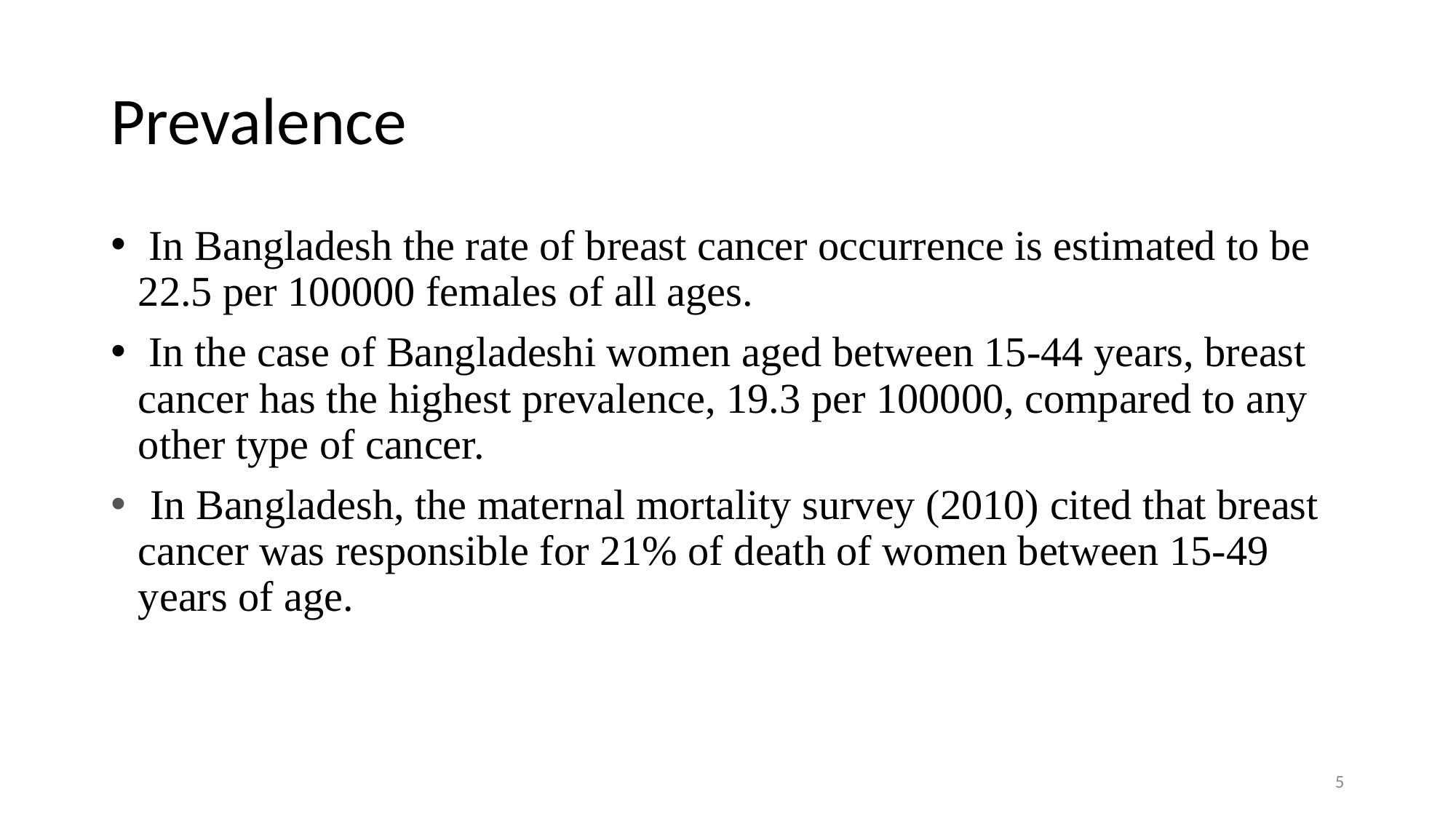

# Prevalence
 In Bangladesh the rate of breast cancer occurrence is estimated to be 22.5 per 100000 females of all ages.
 In the case of Bangladeshi women aged between 15-44 years, breast cancer has the highest prevalence, 19.3 per 100000, compared to any other type of cancer.
 In Bangladesh, the maternal mortality survey (2010) cited that breast cancer was responsible for 21% of death of women between 15-49 years of age.

5